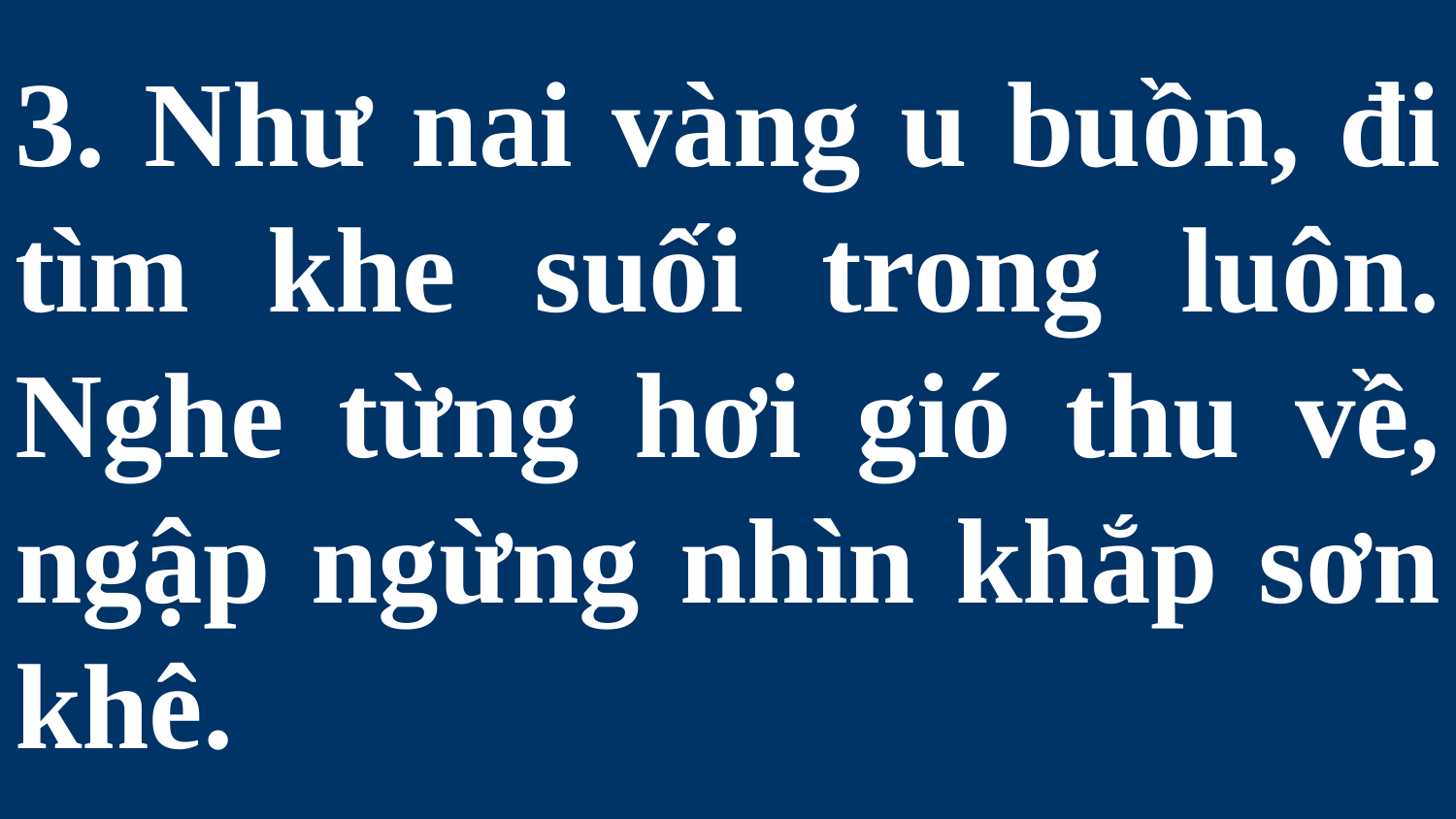

# 3. Như nai vàng u buồn, đi tìm khe suối trong luôn. Nghe từng hơi gió thu về, ngập ngừng nhìn khắp sơn khê.